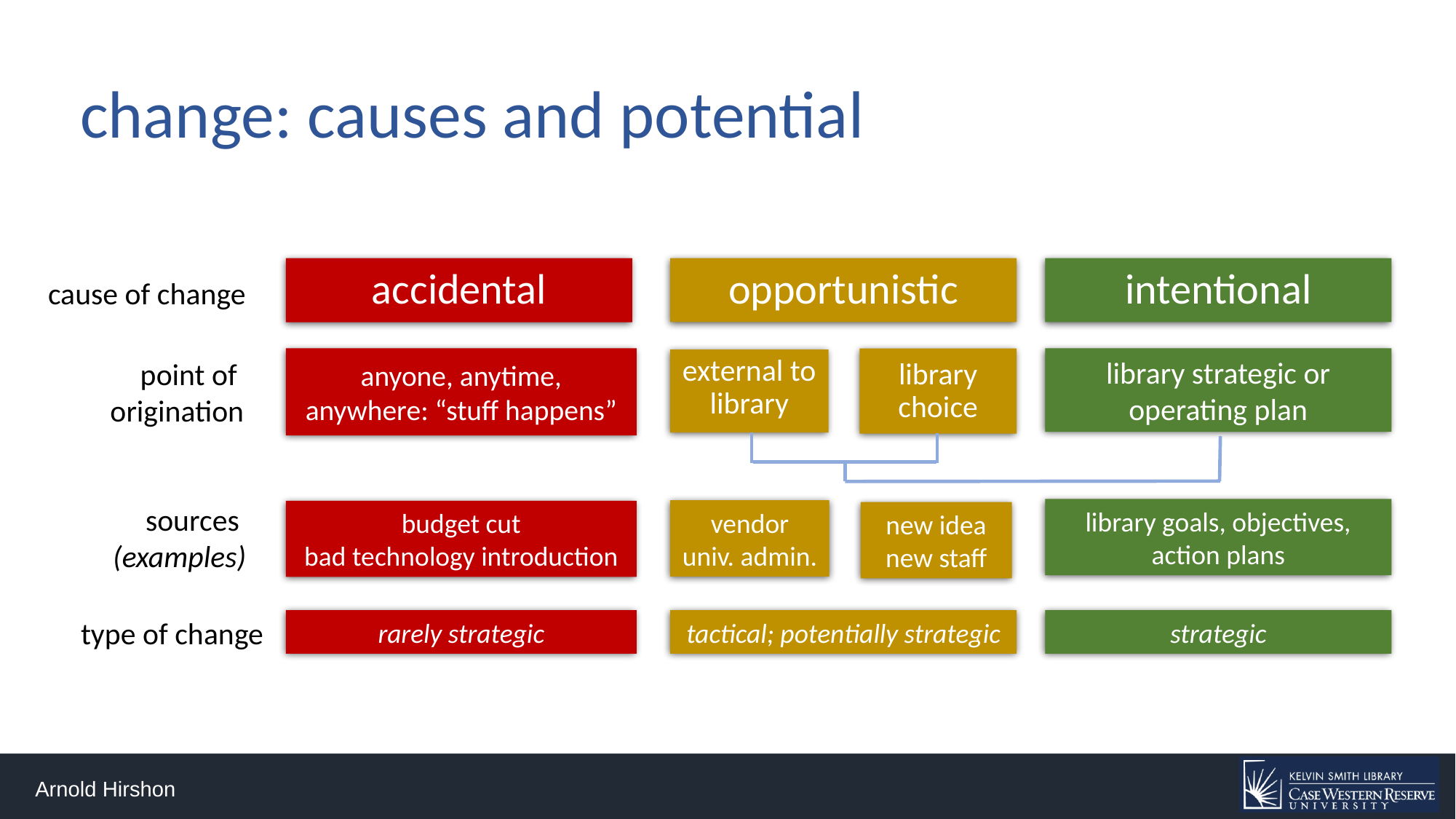

# change: causes and potential
opportunistic
intentional
accidental
cause of change

anyone, anytime, anywhere: “stuff happens”

library strategic or operating plan
library choice
external to library
point of
origination
sources
(examples)
library goals, objectives,
action plans
vendor
univ. admin.
budget cut
bad technology introduction
new idea
new staff
type of change
rarely strategic
tactical; potentially strategic
strategic